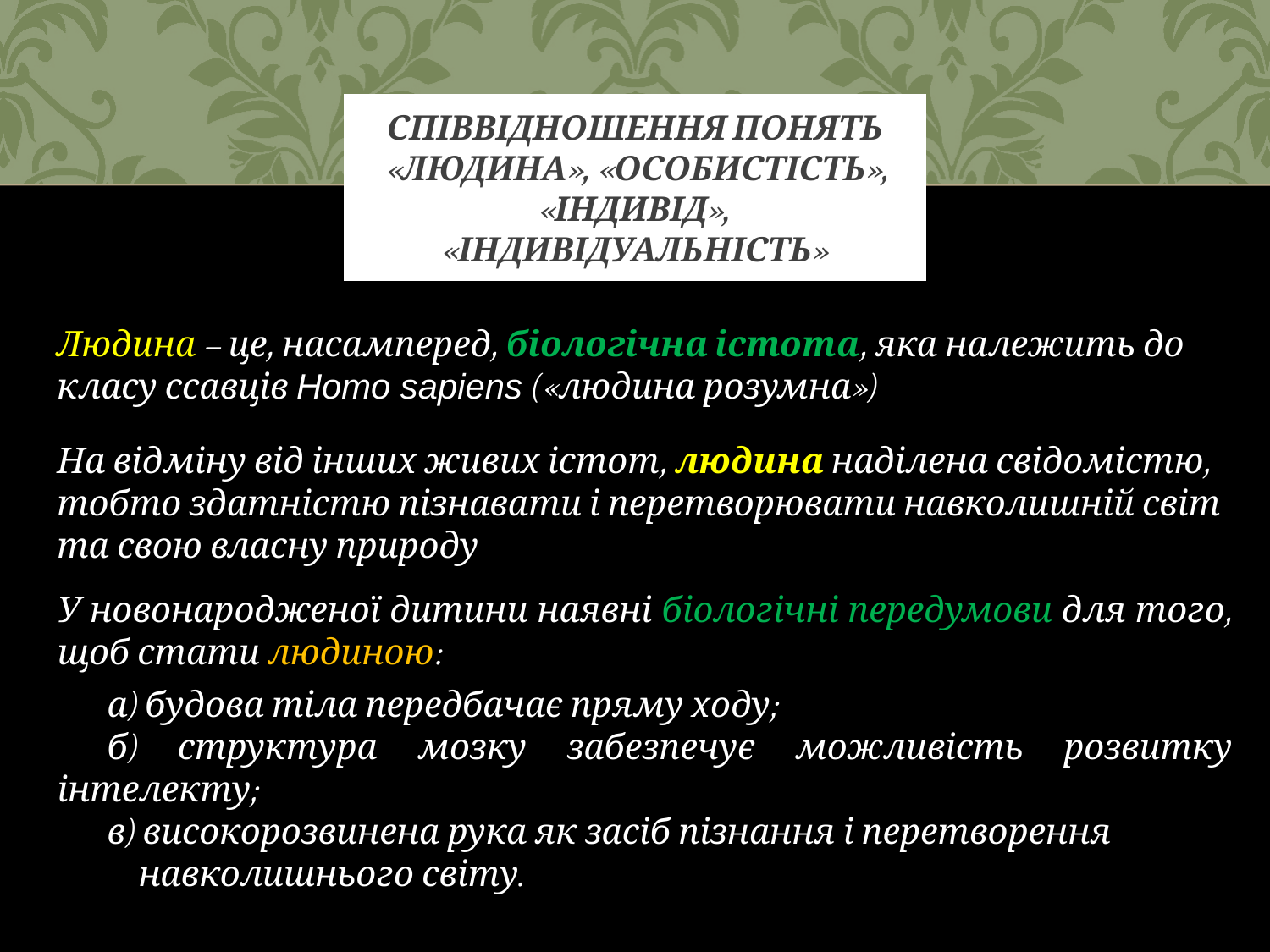

# Співвідношення понять «людина», «особистість», «індивід», «індивідуальність»
Людина – це, насамперед, біологічна істота, яка належить до класу ссавців Homo sapiens («людина розумна»)
На відміну від інших живих істот, людина наділена свідомістю, тобто здатністю пізнавати і перетворювати навколишній світ та свою власну природу
У новонародженої дитини наявні біологічні передумови для того, щоб стати людиною:
а) будова тіла передбачає пряму ходу;
б) структура мозку забезпечує можливість розвитку інтелекту;
в) високорозвинена рука як засіб пізнання і перетворення
    навколишнього світу.